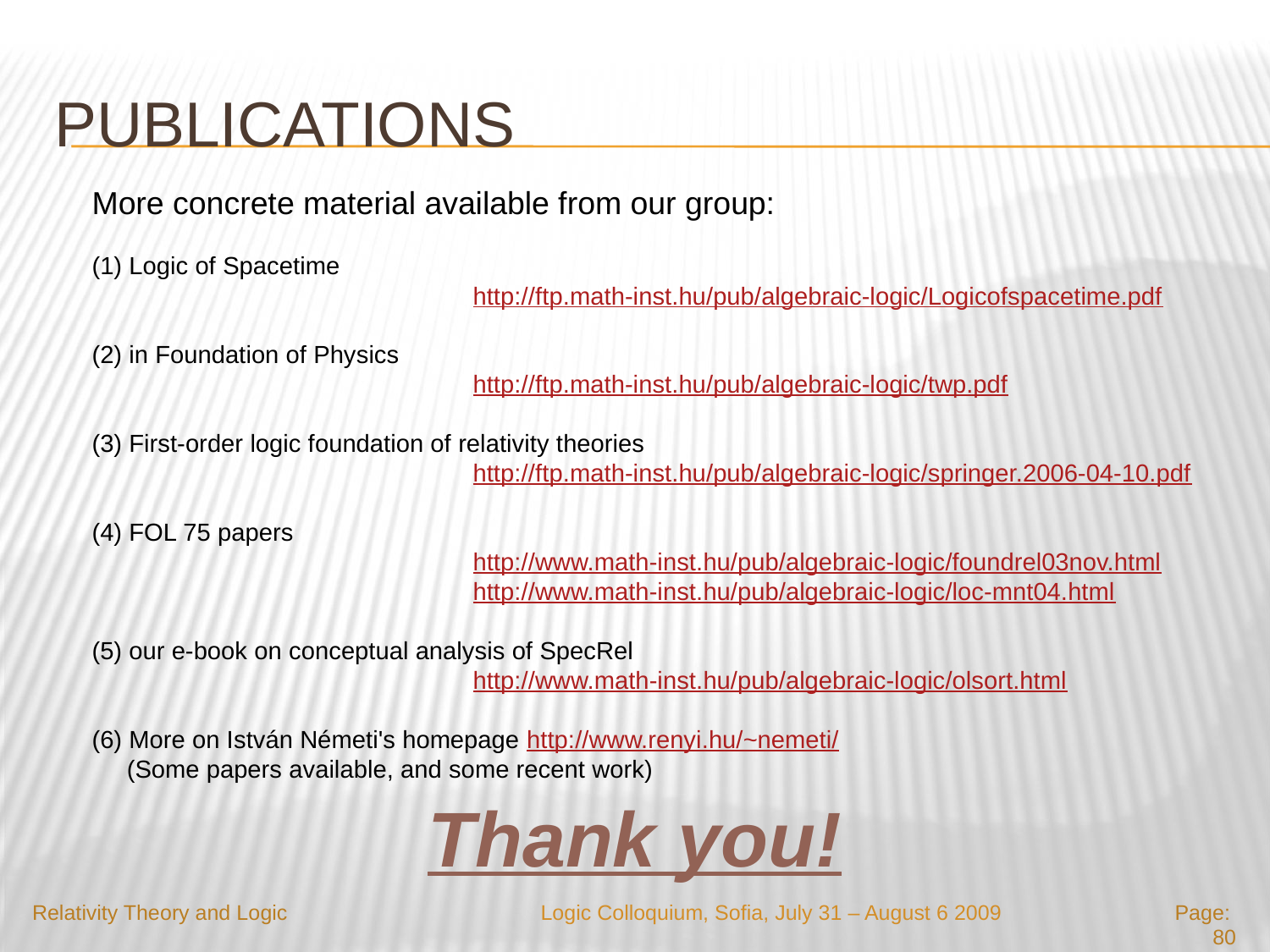

# publications
More concrete material available from our group:

(1) Logic of Spacetime
			http://ftp.math-inst.hu/pub/algebraic-logic/Logicofspacetime.pdf

(2) in Foundation of Physics
			http://ftp.math-inst.hu/pub/algebraic-logic/twp.pdf

(3) First-order logic foundation of relativity theories
			http://ftp.math-inst.hu/pub/algebraic-logic/springer.2006-04-10.pdf

(4) FOL 75 papers
			http://www.math-inst.hu/pub/algebraic-logic/foundrel03nov.html
			http://www.math-inst.hu/pub/algebraic-logic/loc-mnt04.html

(5) our e-book on conceptual analysis of SpecRel
			http://www.math-inst.hu/pub/algebraic-logic/olsort.html

(6) More on István Németi's homepage http://www.renyi.hu/~nemeti/
     (Some papers available, and some recent work)
Thank you!
Relativity Theory and Logic
Logic Colloquium, Sofia, July 31 – August 6 2009
Page: 80